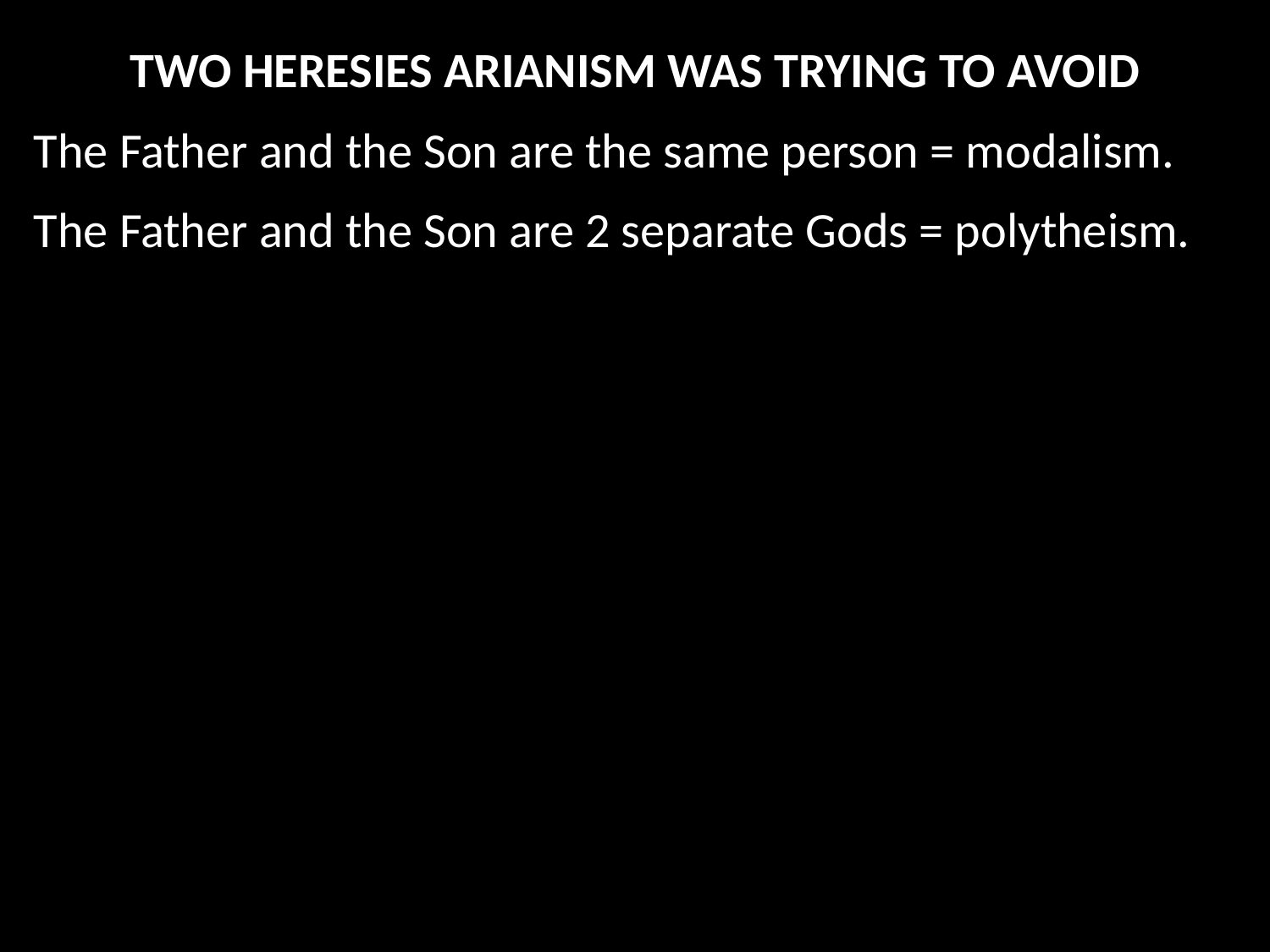

TWO HERESIES ARIANISM WAS TRYING TO AVOID
The Father and the Son are the same person = modalism.
The Father and the Son are 2 separate Gods = polytheism.